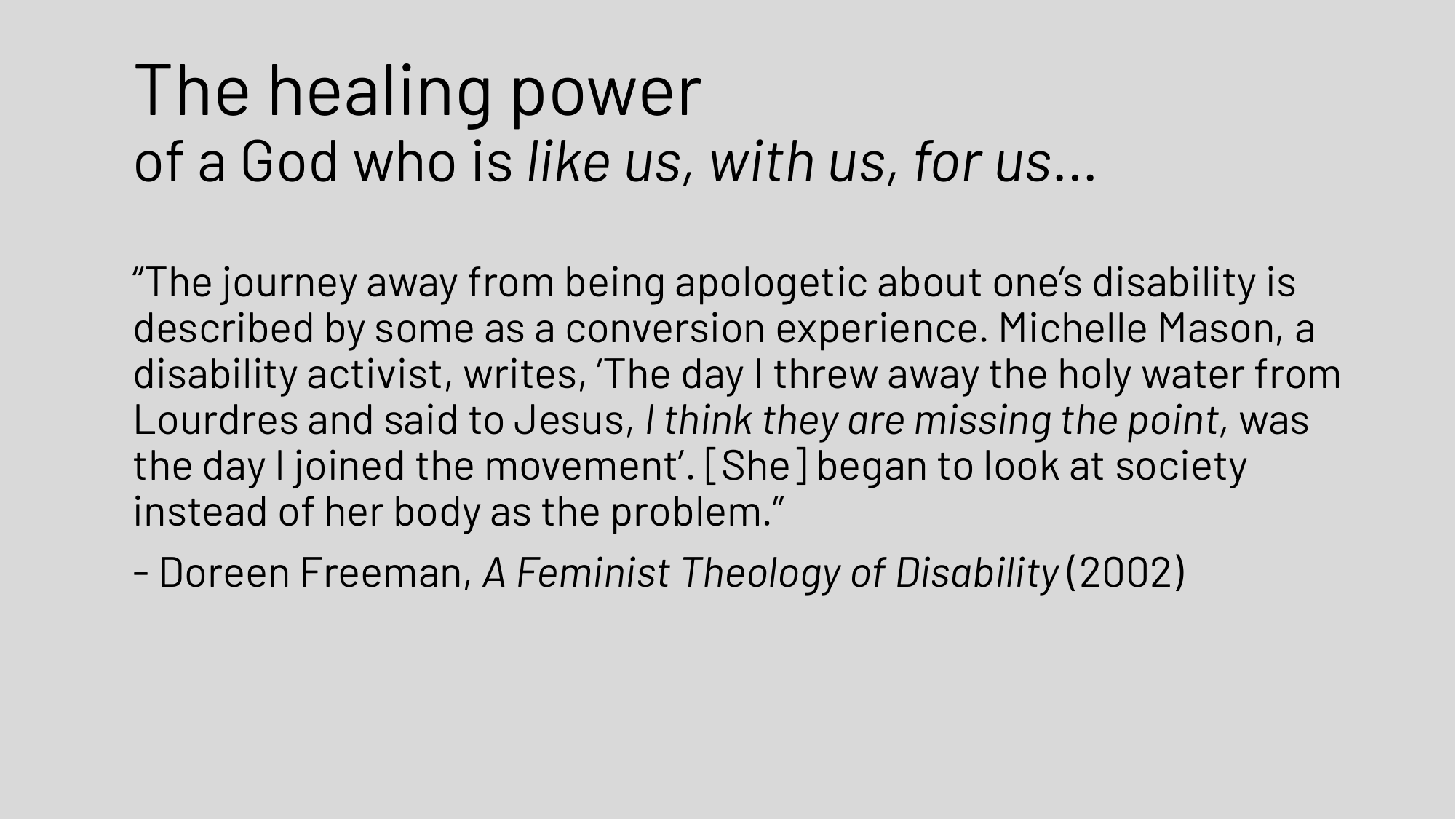

# The healing power of a God who is like us, with us, for us…
“The journey away from being apologetic about one’s disability is described by some as a conversion experience. Michelle Mason, a disability activist, writes, ’The day I threw away the holy water from Lourdres and said to Jesus, I think they are missing the point, was the day I joined the movement’. [She] began to look at society instead of her body as the problem.”
- Doreen Freeman, A Feminist Theology of Disability (2002)